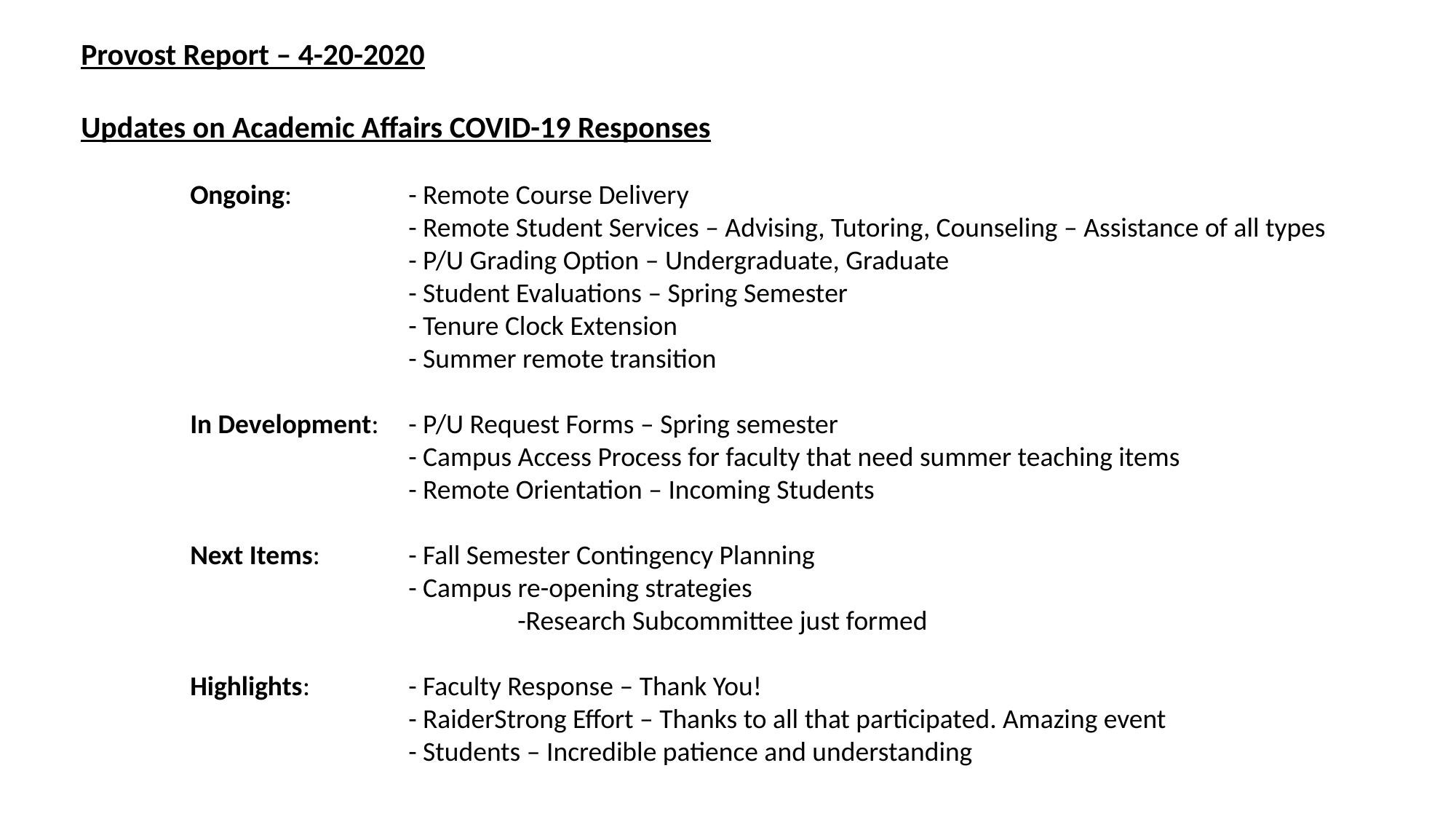

Provost Report – 4-20-2020

Updates on Academic Affairs COVID-19 Responses

	Ongoing:  	- Remote Course Delivery
			- Remote Student Services – Advising, Tutoring, Counseling – Assistance of all types
			- P/U Grading Option – Undergraduate, Graduate
			- Student Evaluations – Spring Semester
			- Tenure Clock Extension
			- Summer remote transition

	In Development:	- P/U Request Forms – Spring semester
			- Campus Access Process for faculty that need summer teaching items
			- Remote Orientation – Incoming Students

	Next Items:	- Fall Semester Contingency Planning
			- Campus re-opening strategies
				-Research Subcommittee just formed

	Highlights: 	- Faculty Response – Thank You!
			- RaiderStrong Effort – Thanks to all that participated. Amazing event
			- Students – Incredible patience and understanding